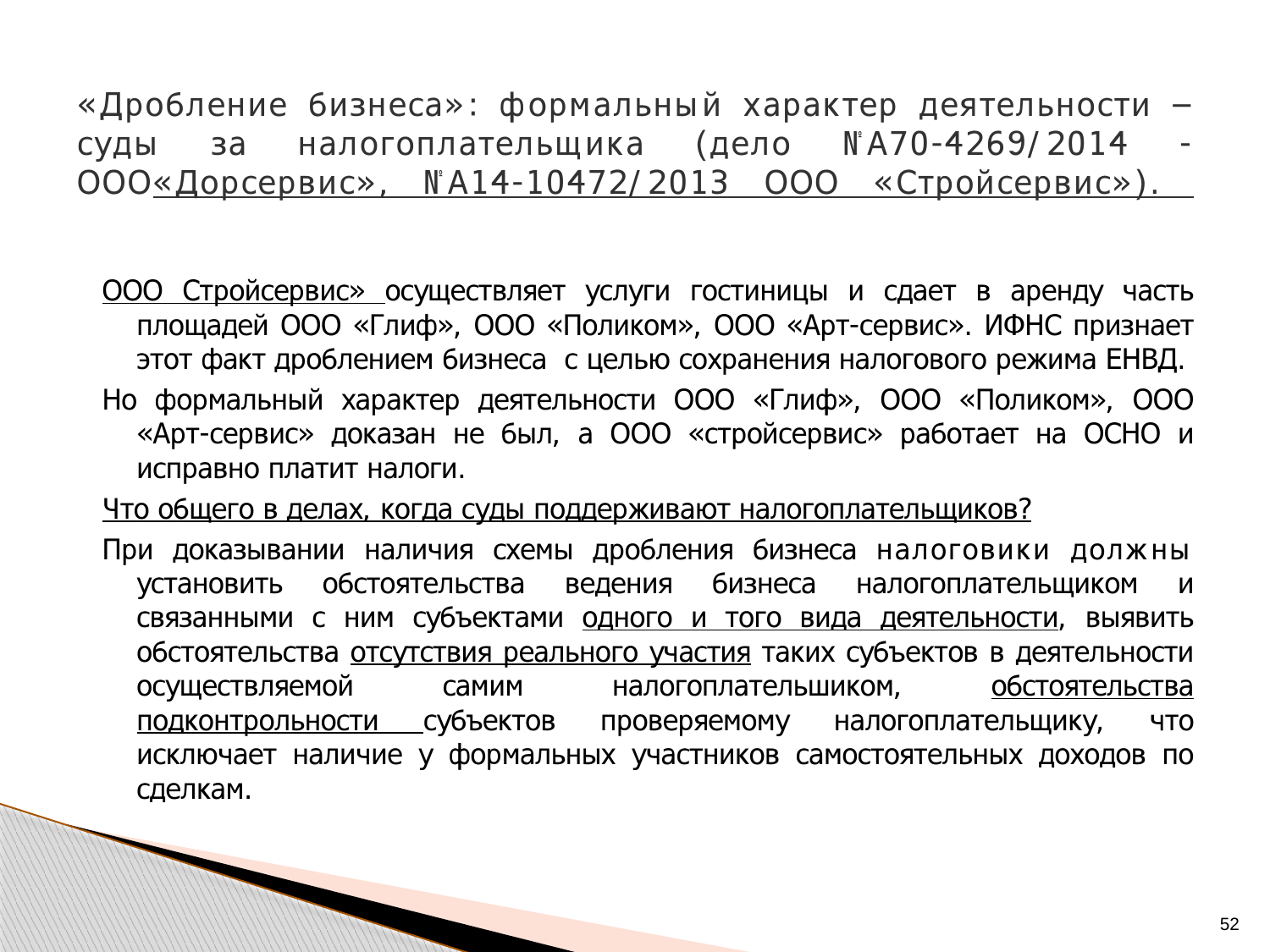

# «Дробление бизнеса»: формальный характер деятельности – суды за налогоплательщика (дело №А70-4269/2014 - ООО«Дорсервис», №А14-10472/2013 ООО «Стройсервис»).
ООО Стройсервис» осуществляет услуги гостиницы и сдает в аренду часть площадей ООО «Глиф», ООО «Поликом», ООО «Арт-сервис». ИФНС признает этот факт дроблением бизнеса  с целью сохранения налогового режима ЕНВД.
Но формальный характер деятельности ООО «Глиф», ООО «Поликом», ООО «Арт-сервис» доказан не был, а ООО «стройсервис» работает на ОСНО и исправно платит налоги.
Что общего в делах, когда суды поддерживают налогоплательщиков?
При доказывании наличия схемы дробления бизнеса налоговики должны установить обстоятельства ведения бизнеса налогоплательщиком и связанными с ним субъектами одного и того вида деятельности, выявить обстоятельства отсутствия реального участия таких субъектов в деятельности осуществляемой самим налогоплательшиком, обстоятельства подконтрольности субъектов проверяемому налогоплательщику, что исключает наличие у формальных участников самостоятельных доходов по сделкам.

52